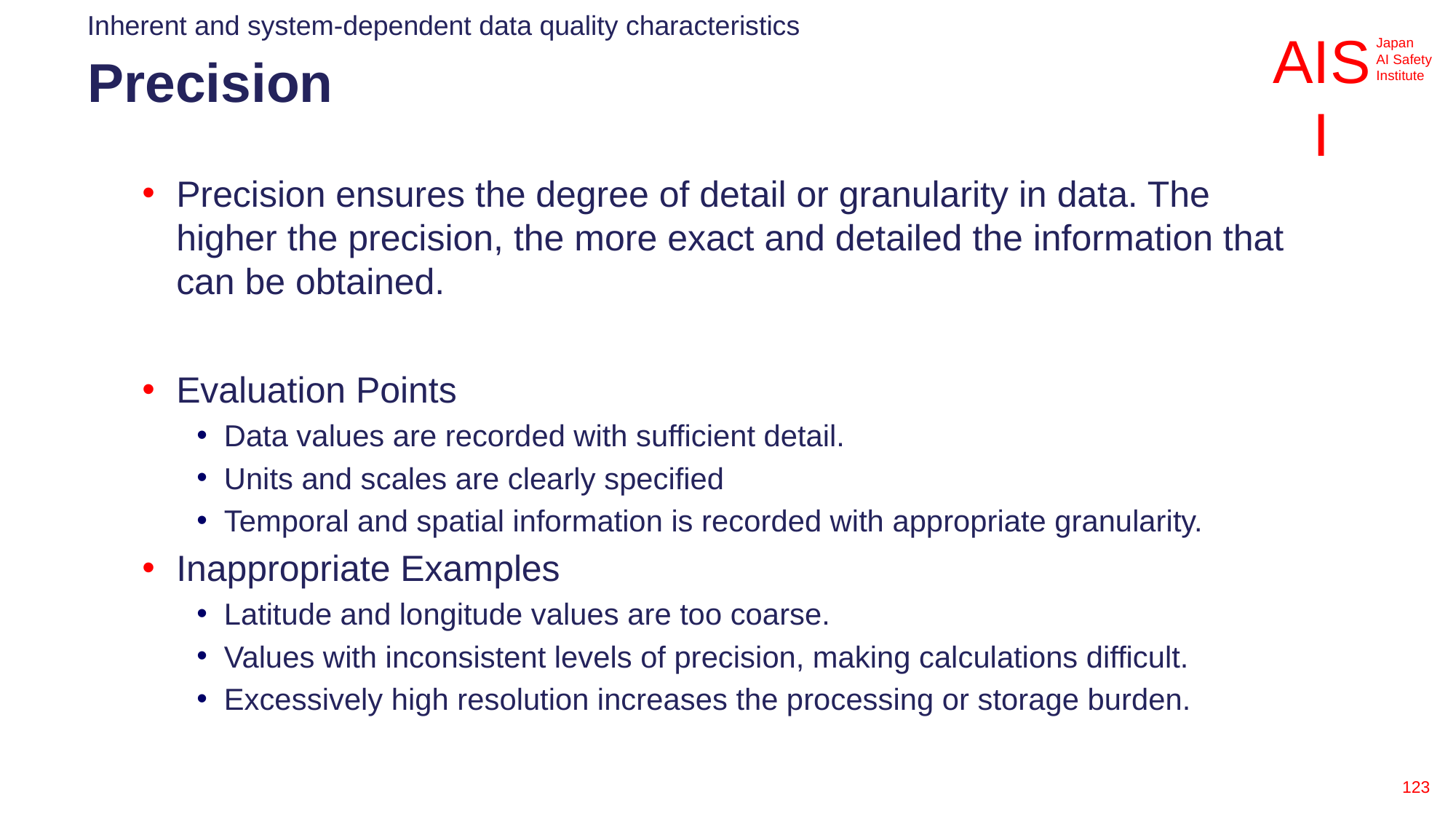

Inherent and system-dependent data quality characteristics
# Precision
Precision ensures the degree of detail or granularity in data. The higher the precision, the more exact and detailed the information that can be obtained.

Evaluation Points
Data values are recorded with sufficient detail.
Units and scales are clearly specified
Temporal and spatial information is recorded with appropriate granularity.
Inappropriate Examples
Latitude and longitude values are too coarse.
Values with inconsistent levels of precision, making calculations difficult.
Excessively high resolution increases the processing or storage burden.
123